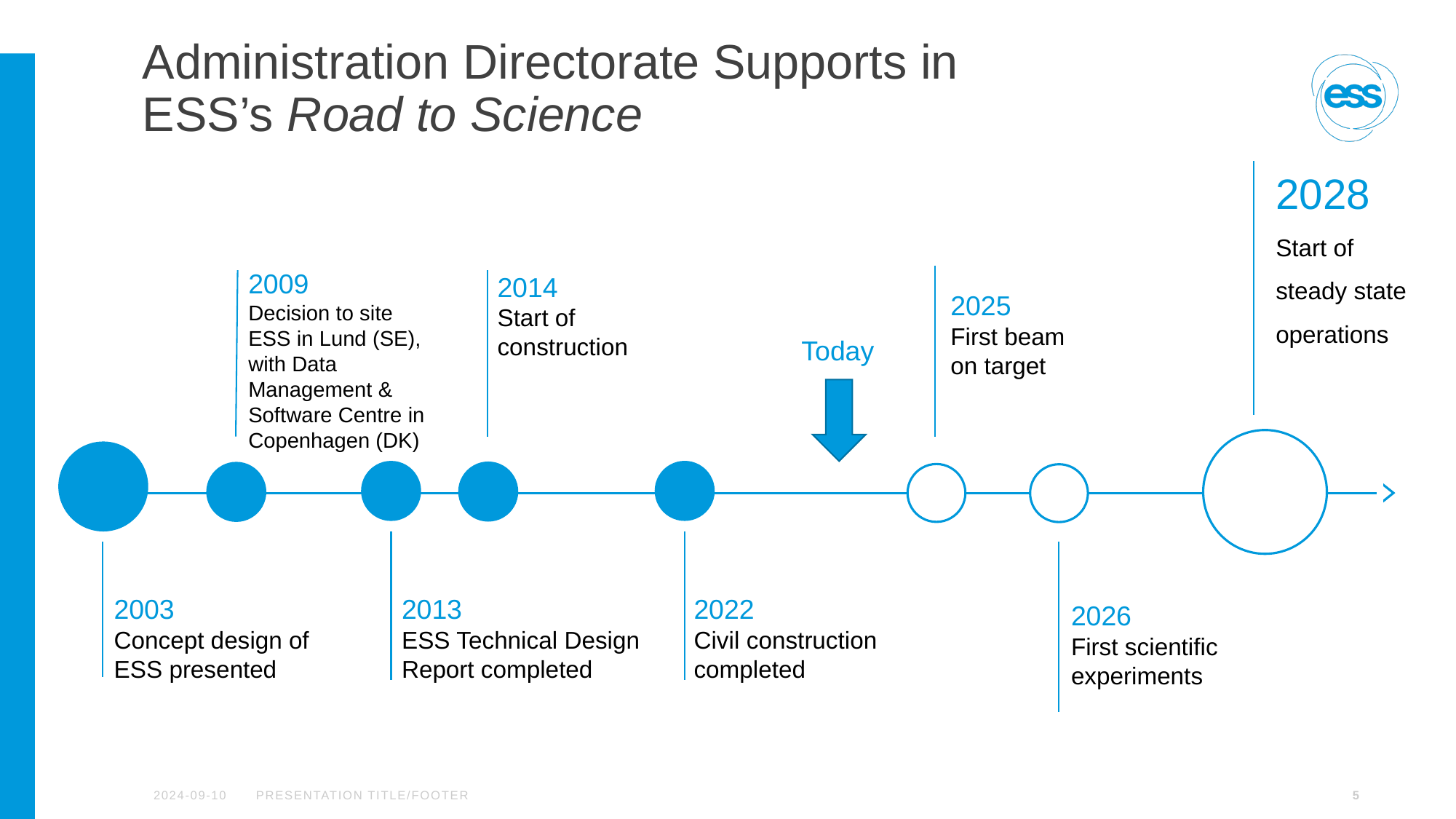

# Administration Directorate Supports in ESS’s Road to Science
2028
Start of
steady state operations

2009
Decision to site
ESS in Lund (SE), with Data Management & Software Centre in Copenhagen (DK)
2014
Start of construction
2025
First beam
on target
Today

2022
Civil construction
completed
2003
Concept design of
ESS presented
2013
ESS Technical Design Report completed
2026
First scientific experiments
2024-09-10
PRESENTATION TITLE/FOOTER
5